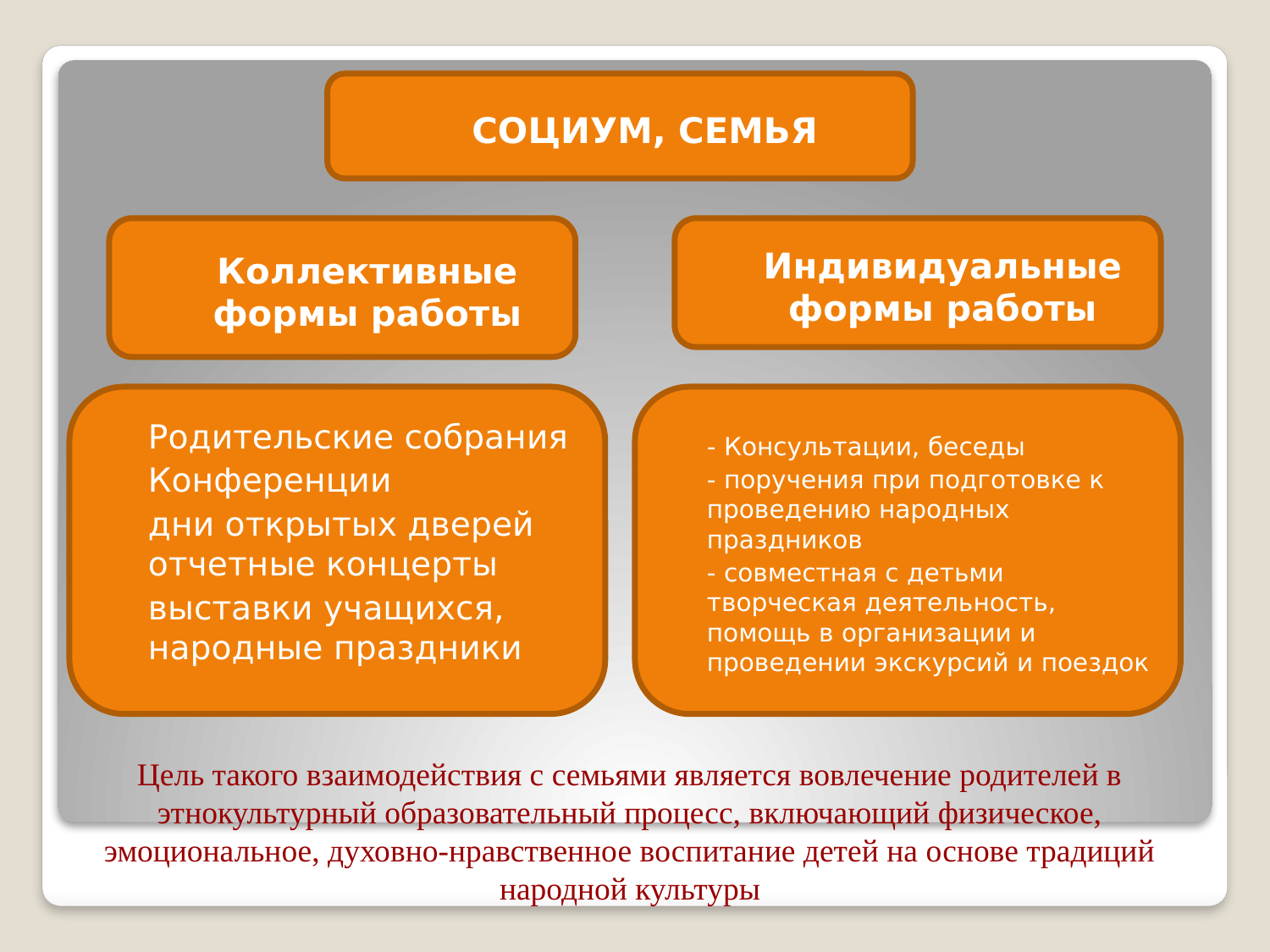

СОЦИУМ, СЕМЬЯ
Коллективные формы работы
Индивидуальные формы работы
Родительские собрания
Конференции
дни открытых дверей отчетные концерты
выставки учащихся, народные праздники

- Консультации, беседы
- поручения при подготовке к проведению народных праздников
- совместная с детьми творческая деятельность, помощь в организации и проведении экскурсий и поездок
# Цель такого взаимодействия с семьями является вовлечение родителей в этнокультурный образовательный процесс, включающий физическое, эмоциональное, духовно-нравственное воспитание детей на основе традиций народной культуры